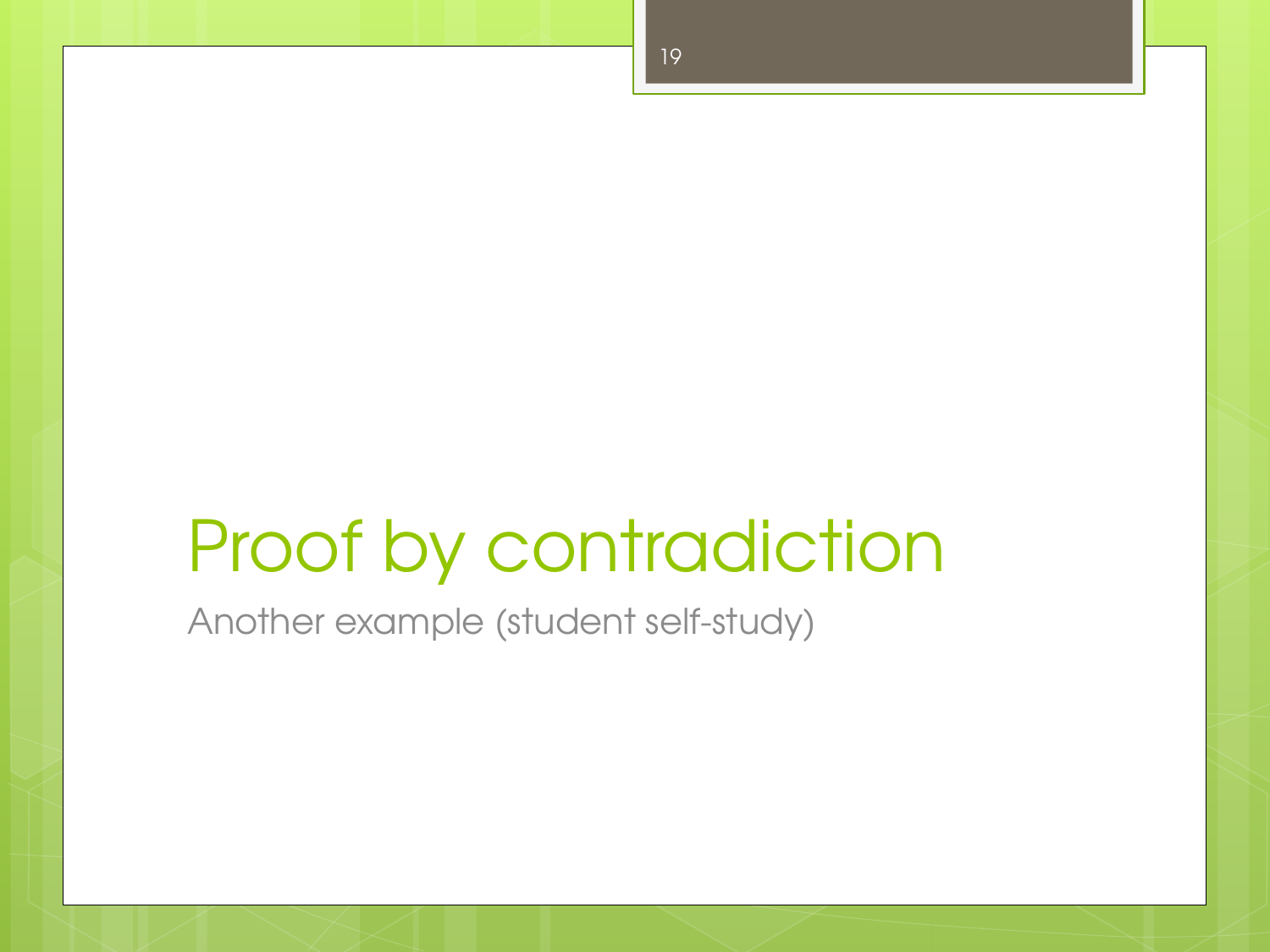

19
# Proof by contradiction
Another example (student self-study)